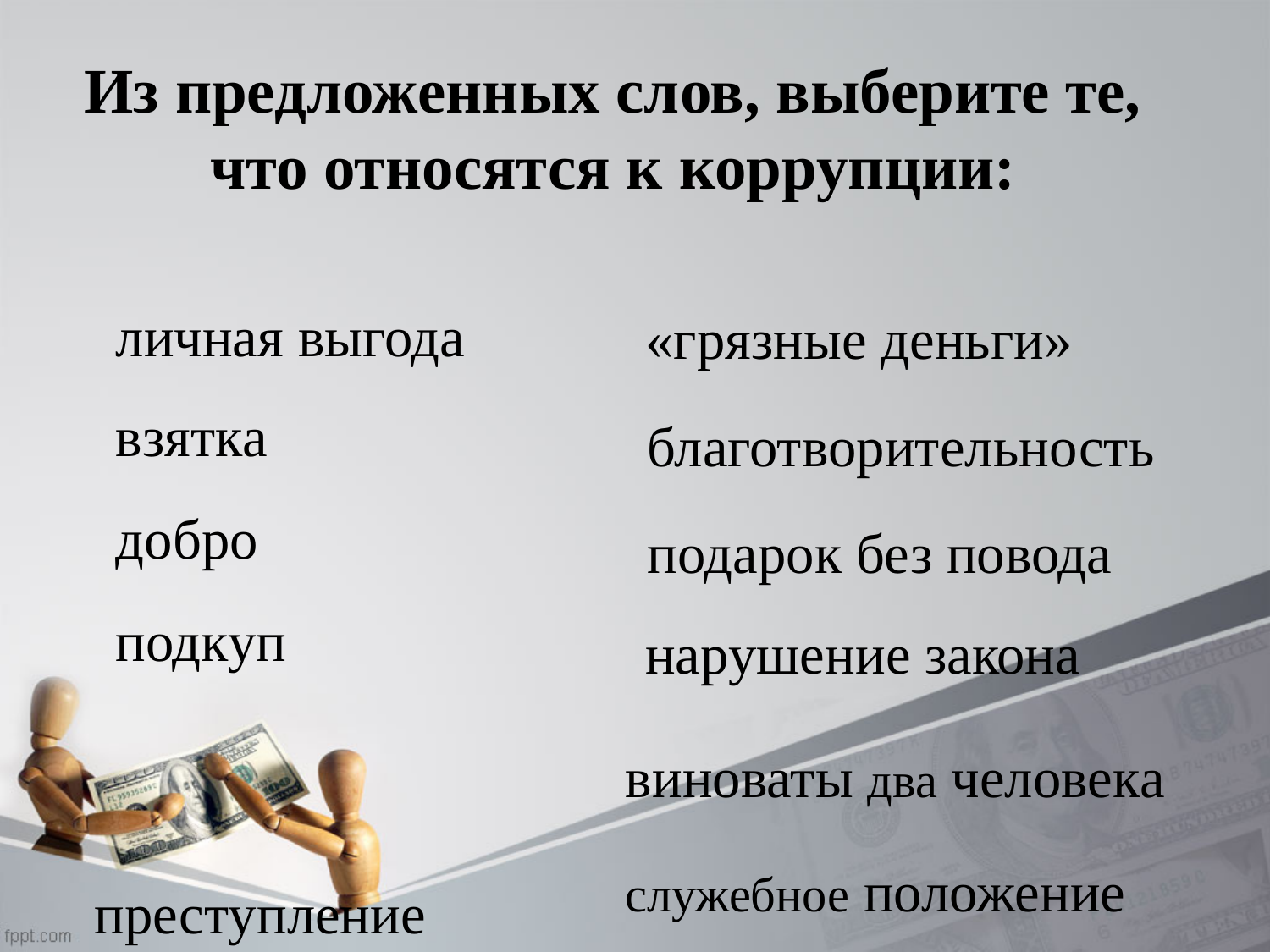

Из предложенных слов, выберите те, что относятся к коррупции:
личная выгода
«грязные деньги»
взятка

благотворительность
добро
подарок без повода
подкуп
нарушение закона
виноваты два человека
служебное положение
преступление